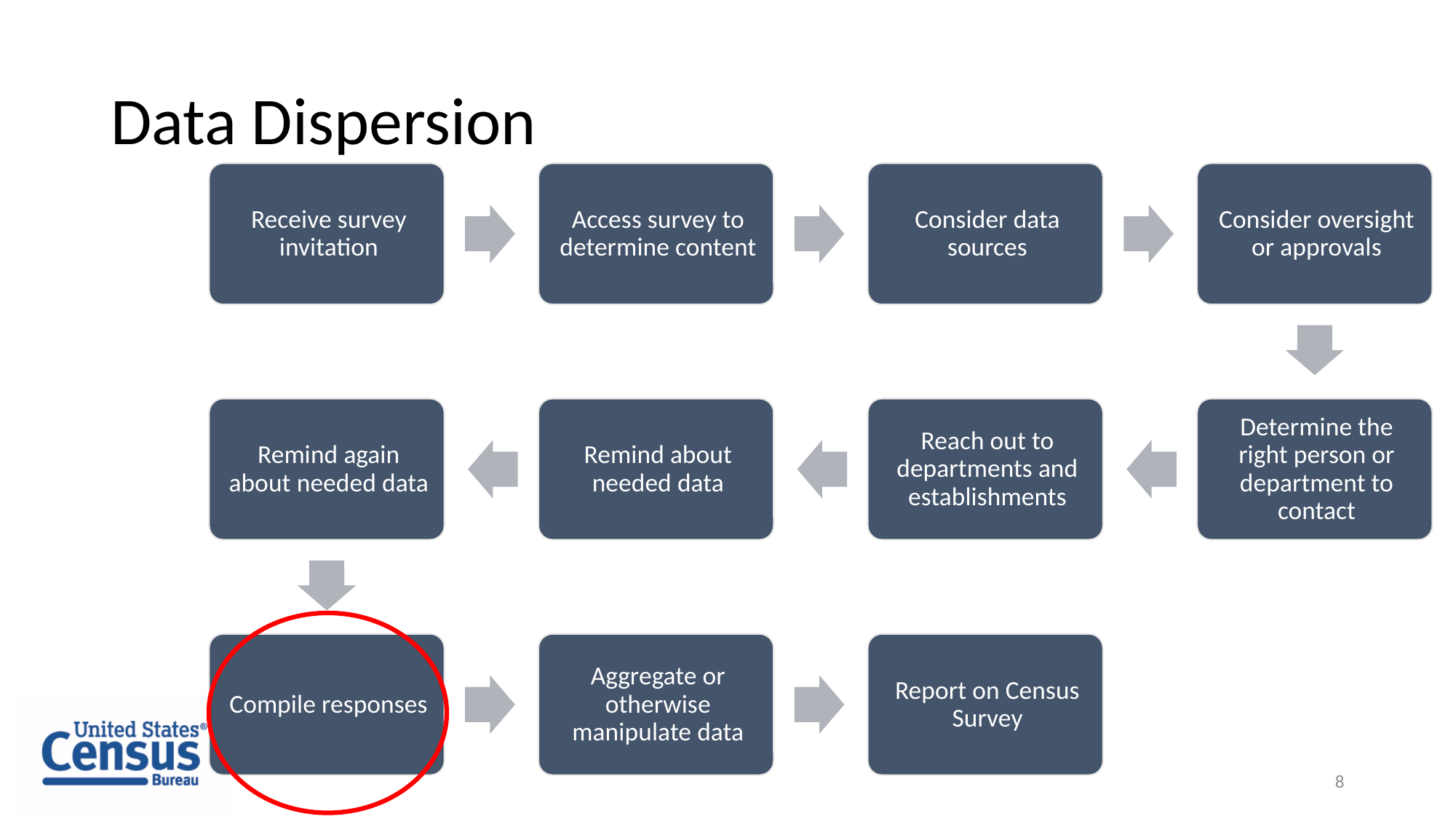

# Data Dispersion
Receive survey invitation

Access survey to determine content

Consider data sources

Consider oversight or approvals

Determine the right person or department to contact

Reach out to departments and establishments

Remind about needed data

Remind again about needed data

Compile responses

Aggregate or otherwise manipulate data

Report on Census Survey

8